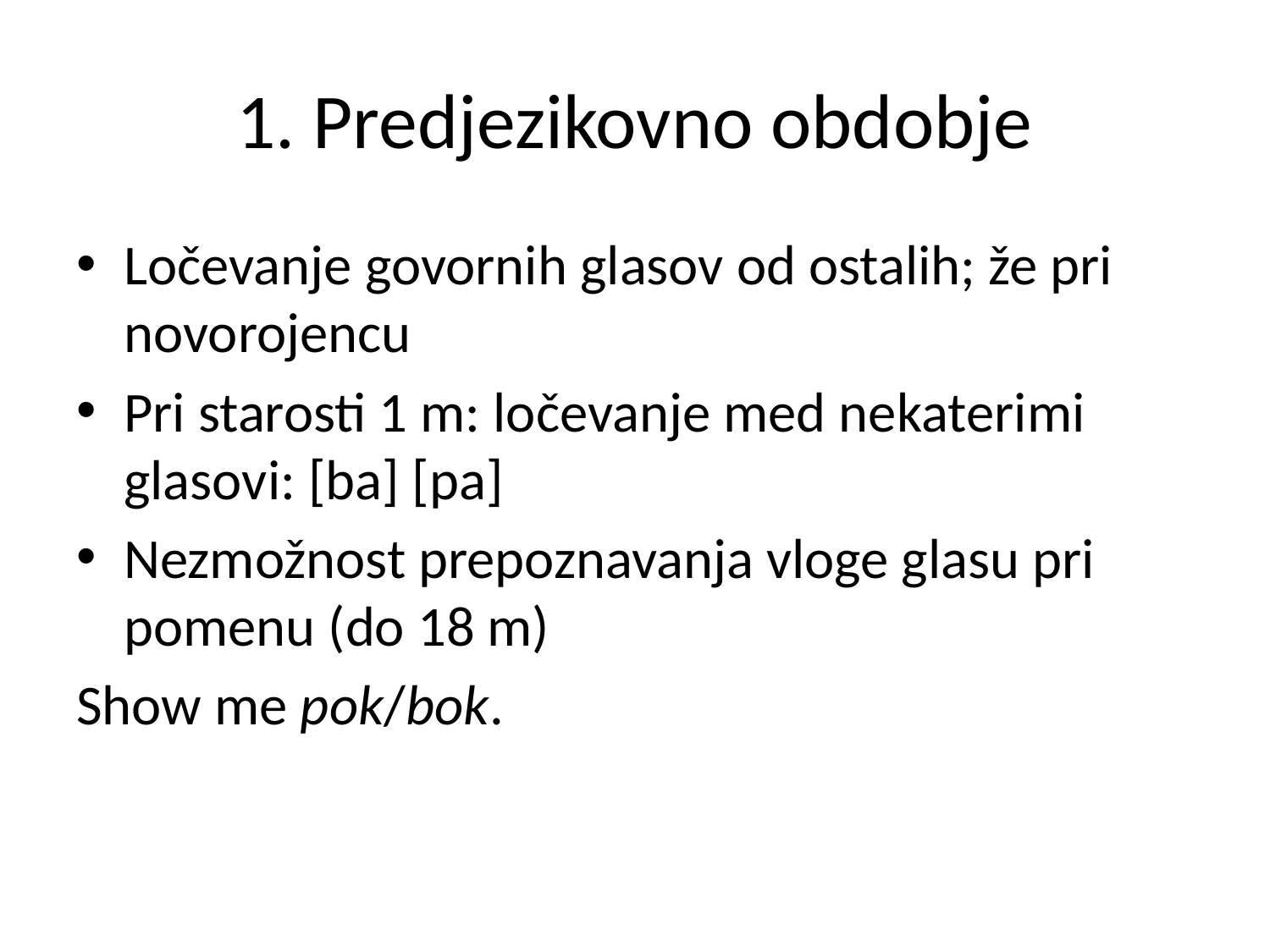

# 1. Predjezikovno obdobje
Ločevanje govornih glasov od ostalih; že pri novorojencu
Pri starosti 1 m: ločevanje med nekaterimi glasovi: [ba] [pa]
Nezmožnost prepoznavanja vloge glasu pri pomenu (do 18 m)
Show me pok/bok.